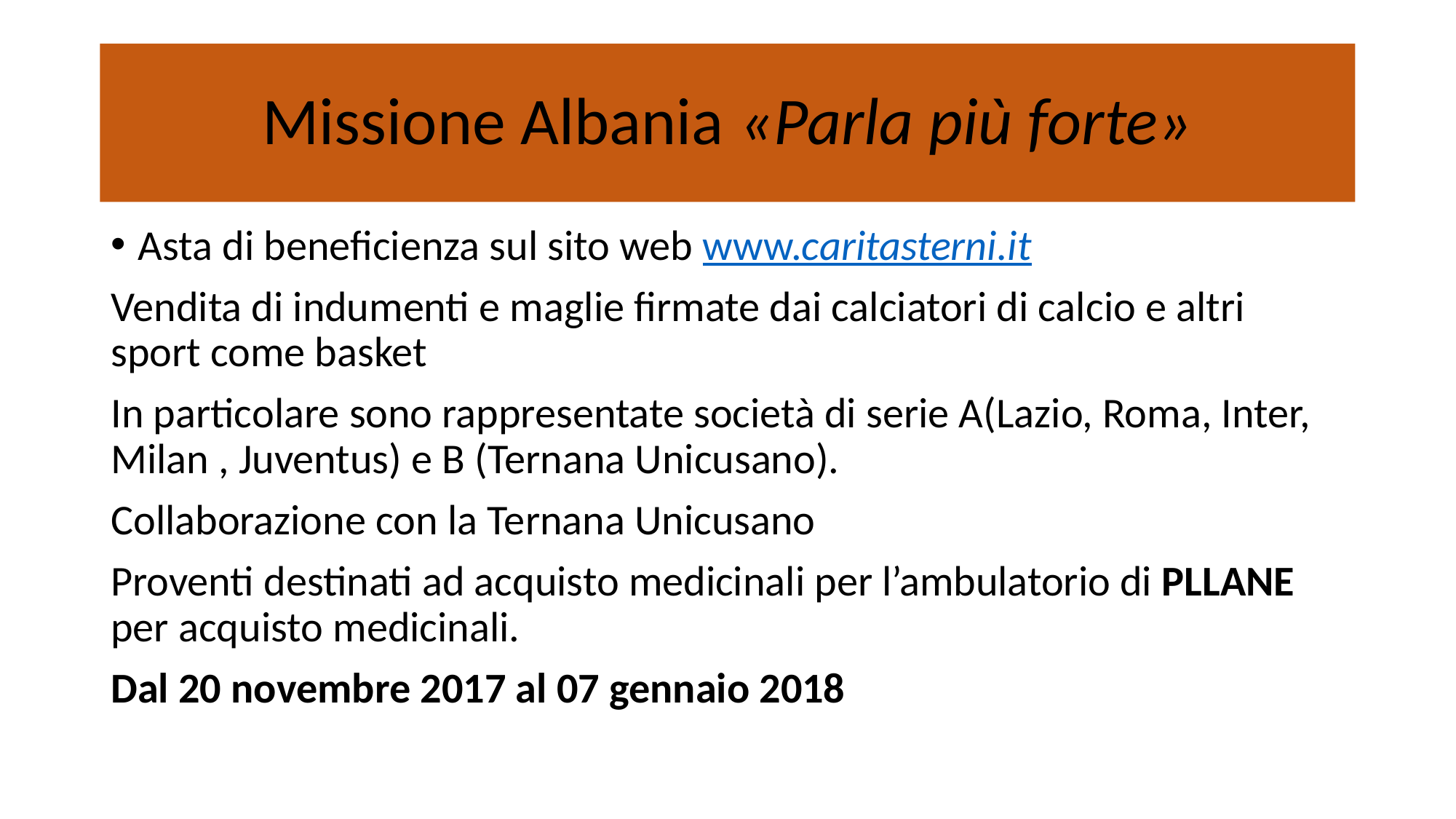

# Missione Albania «Parla più forte»
Asta di beneficienza sul sito web www.caritasterni.it
Vendita di indumenti e maglie firmate dai calciatori di calcio e altri sport come basket
In particolare sono rappresentate società di serie A(Lazio, Roma, Inter, Milan , Juventus) e B (Ternana Unicusano).
Collaborazione con la Ternana Unicusano
Proventi destinati ad acquisto medicinali per l’ambulatorio di PLLANE per acquisto medicinali.
Dal 20 novembre 2017 al 07 gennaio 2018